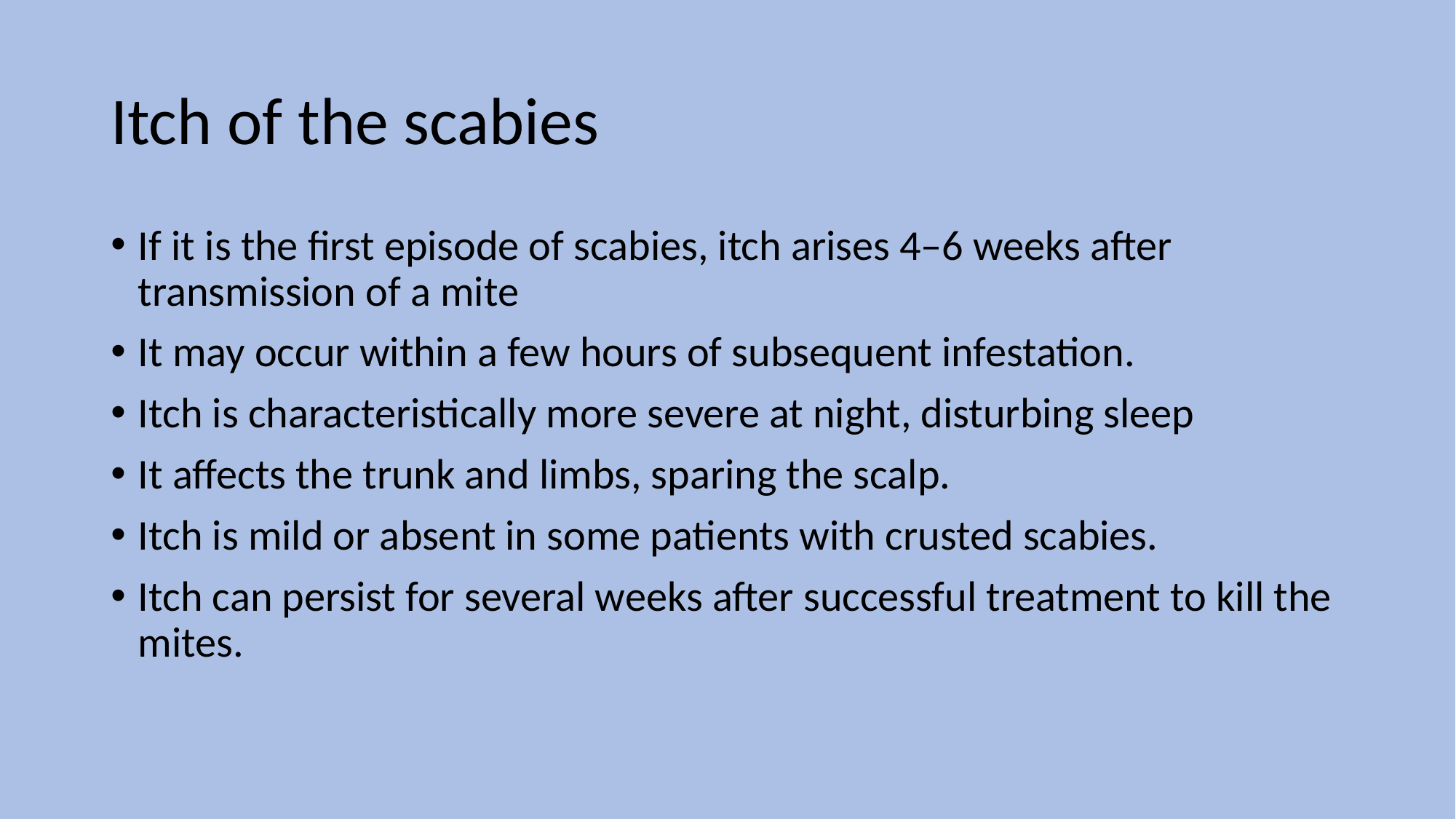

# Itch of the scabies
If it is the first episode of scabies, itch arises 4–6 weeks after transmission of a mite
It may occur within a few hours of subsequent infestation.
Itch is characteristically more severe at night, disturbing sleep
It affects the trunk and limbs, sparing the scalp.
Itch is mild or absent in some patients with crusted scabies.
Itch can persist for several weeks after successful treatment to kill the mites.